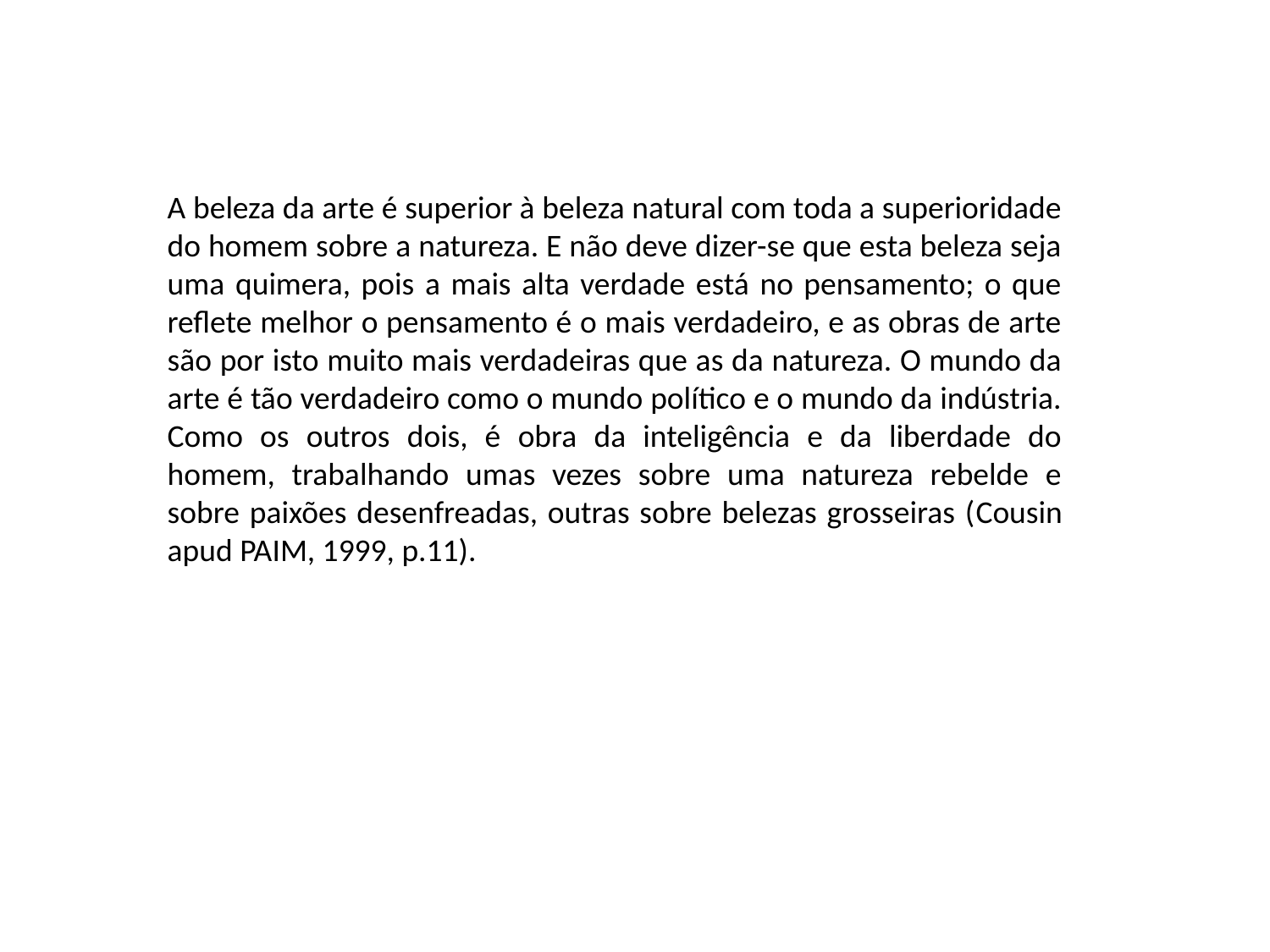

A beleza da arte é superior à beleza natural com toda a superioridade do homem sobre a natureza. E não deve dizer-se que esta beleza seja uma quimera, pois a mais alta verdade está no pensamento; o que reflete melhor o pensamento é o mais verdadeiro, e as obras de arte são por isto muito mais verdadeiras que as da natureza. O mundo da arte é tão verdadeiro como o mundo político e o mundo da indústria. Como os outros dois, é obra da inteligência e da liberdade do homem, trabalhando umas vezes sobre uma natureza rebelde e sobre paixões desenfreadas, outras sobre belezas grosseiras (Cousin apud PAIM, 1999, p.11).